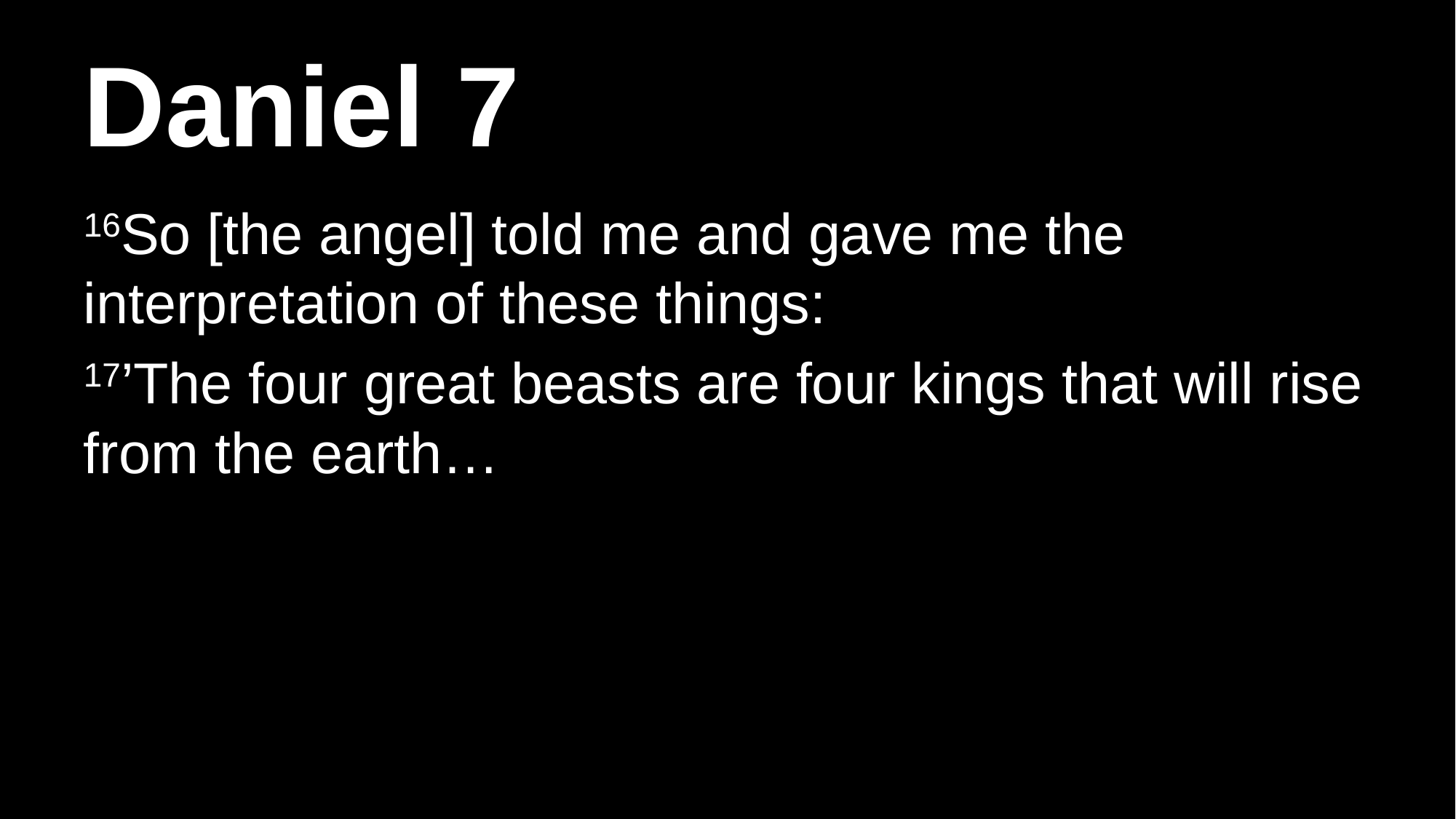

# Daniel 7
16So [the angel] told me and gave me the interpretation of these things:
17’The four great beasts are four kings that will rise from the earth…